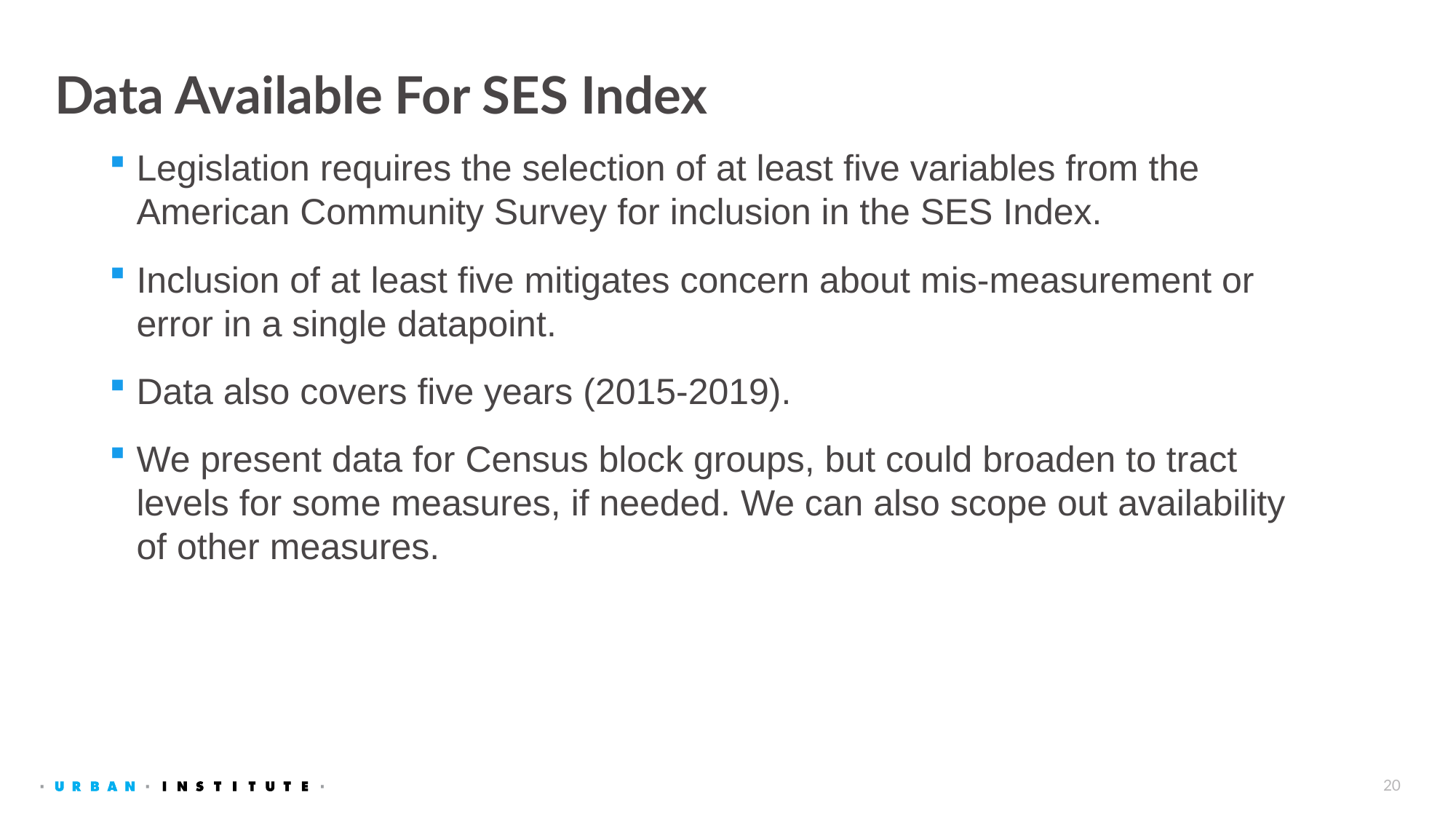

# Data Available For SES Index
Legislation requires the selection of at least five variables from the American Community Survey for inclusion in the SES Index.
Inclusion of at least five mitigates concern about mis-measurement or error in a single datapoint.
Data also covers five years (2015-2019).
We present data for Census block groups, but could broaden to tract levels for some measures, if needed. We can also scope out availability of other measures.

20